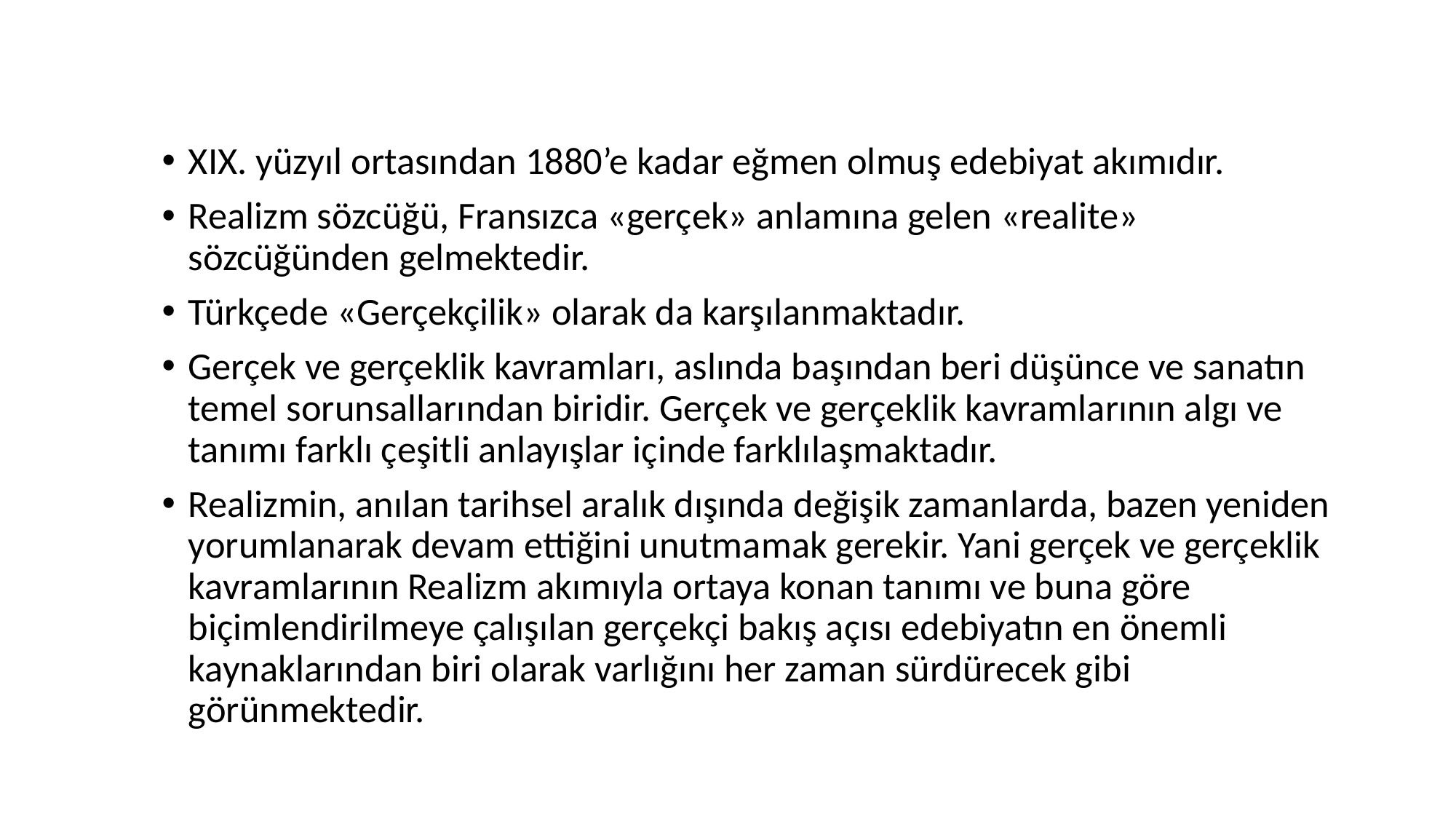

XIX. yüzyıl ortasından 1880’e kadar eğmen olmuş edebiyat akımıdır.
Realizm sözcüğü, Fransızca «gerçek» anlamına gelen «realite» sözcüğünden gelmektedir.
Türkçede «Gerçekçilik» olarak da karşılanmaktadır.
Gerçek ve gerçeklik kavramları, aslında başından beri düşünce ve sanatın temel sorunsallarından biridir. Gerçek ve gerçeklik kavramlarının algı ve tanımı farklı çeşitli anlayışlar içinde farklılaşmaktadır.
Realizmin, anılan tarihsel aralık dışında değişik zamanlarda, bazen yeniden yorumlanarak devam ettiğini unutmamak gerekir. Yani gerçek ve gerçeklik kavramlarının Realizm akımıyla ortaya konan tanımı ve buna göre biçimlendirilmeye çalışılan gerçekçi bakış açısı edebiyatın en önemli kaynaklarından biri olarak varlığını her zaman sürdürecek gibi görünmektedir.